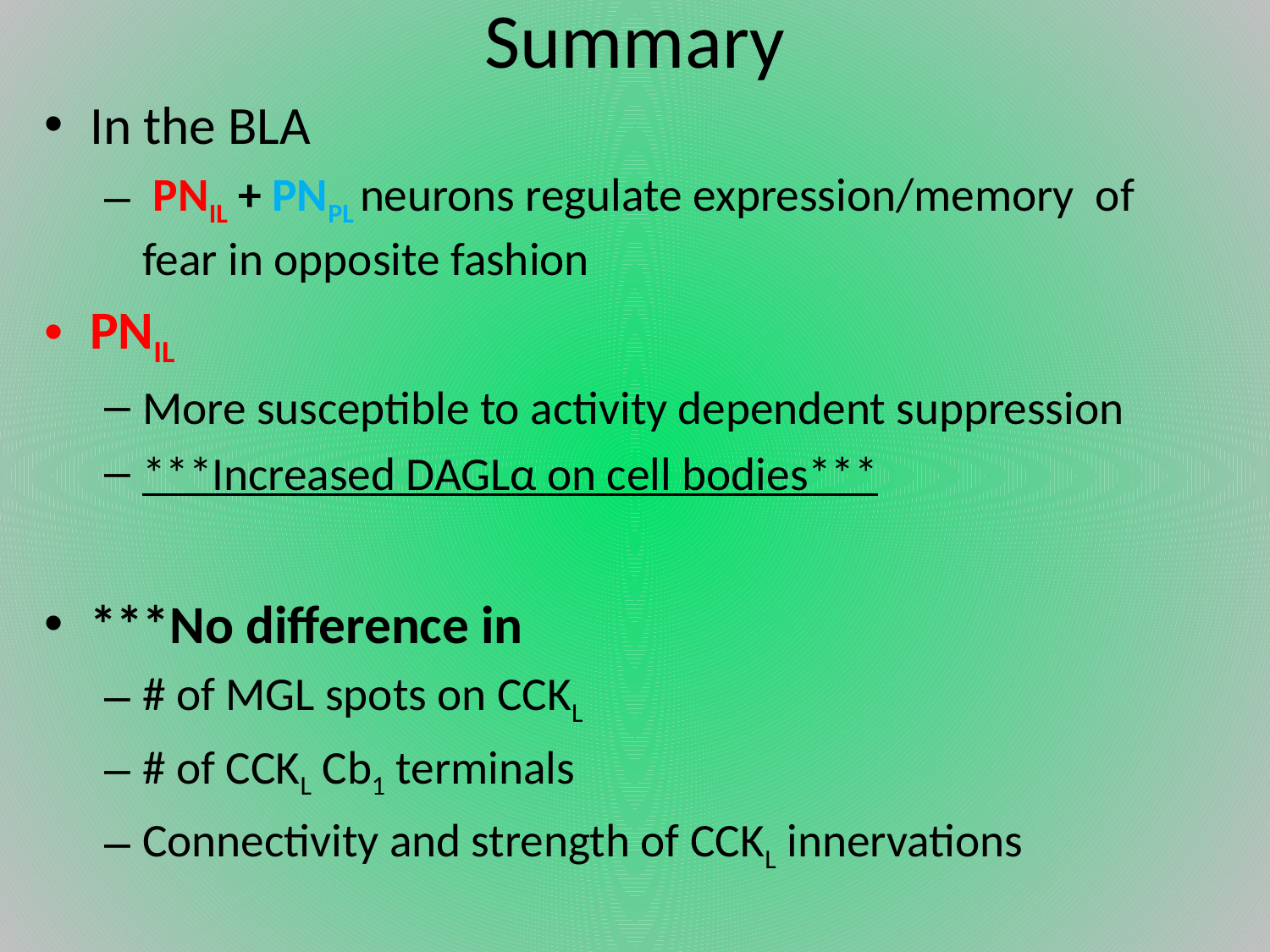

# Summary
In the BLA
 PNIL + PNPL neurons regulate expression/memory  of fear in opposite fashion
PNIL
More susceptible to activity dependent suppression
***Increased DAGLα on cell bodies***

***No difference in
# of MGL spots on CCKL
# of CCKL Cb1 terminals
Connectivity and strength of CCKL innervations